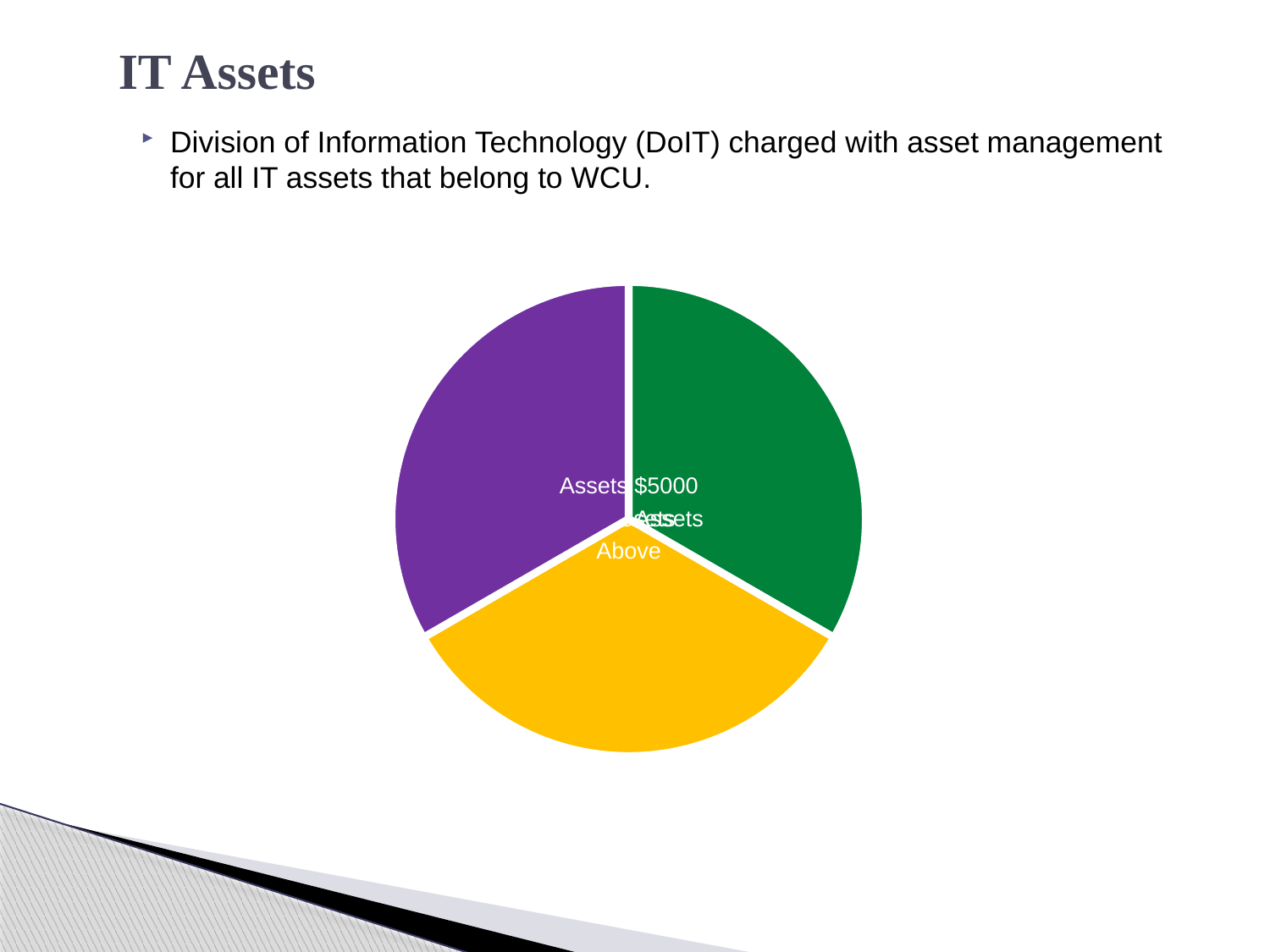

# IT Assets
IT Assets
Non- IT Assets
Assets $5000
&
Above
Division of Information Technology (DoIT) charged with asset management for all IT assets that belong to WCU.